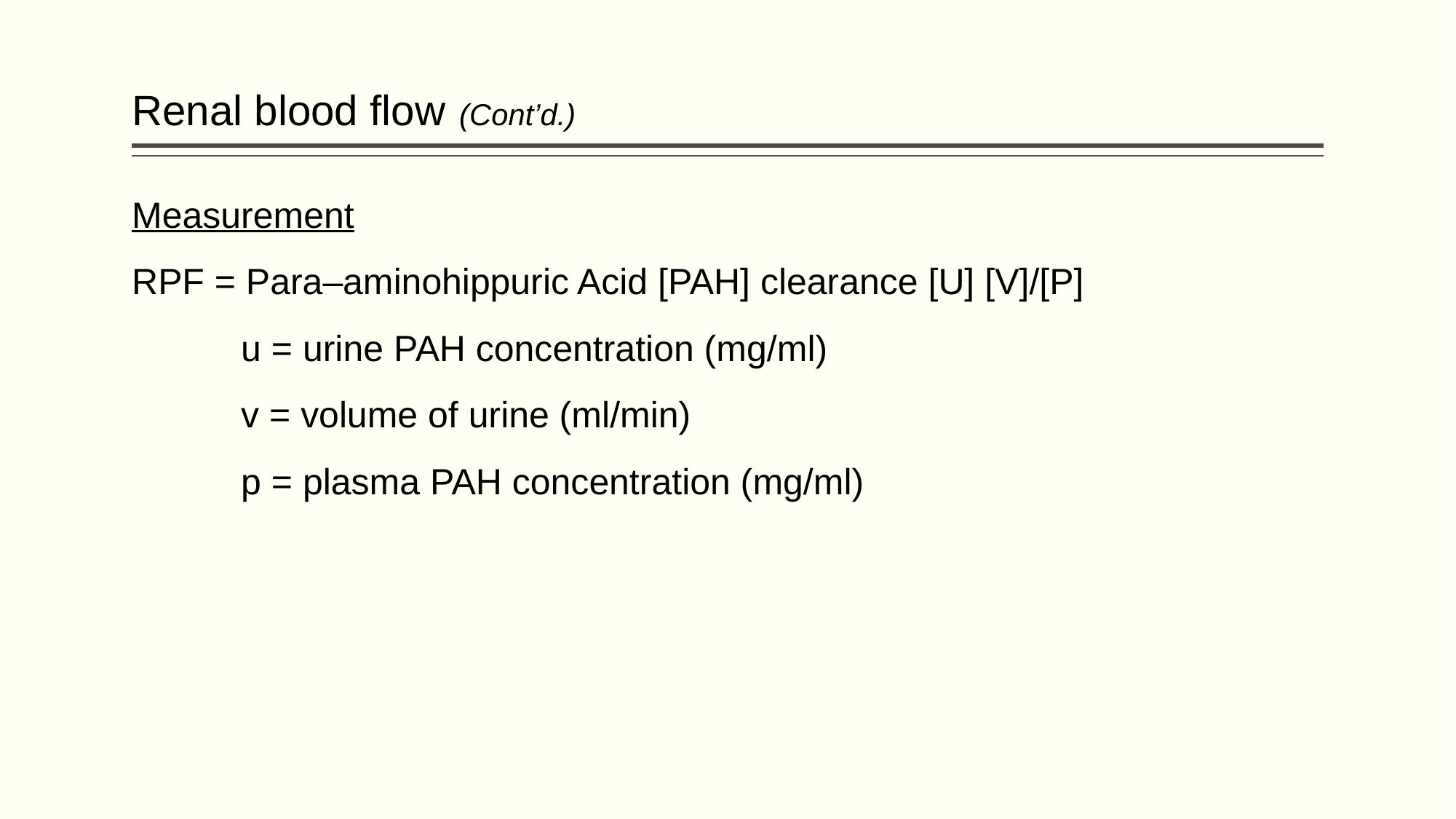

# Renal blood flow	(Cont’d.)
Measurement
RPF = Para–aminohippuric Acid [PAH] clearance [U] [V]/[P]
	u = urine PAH concentration (mg/ml)
	v = volume of urine (ml/min)
	p = plasma PAH concentration (mg/ml)